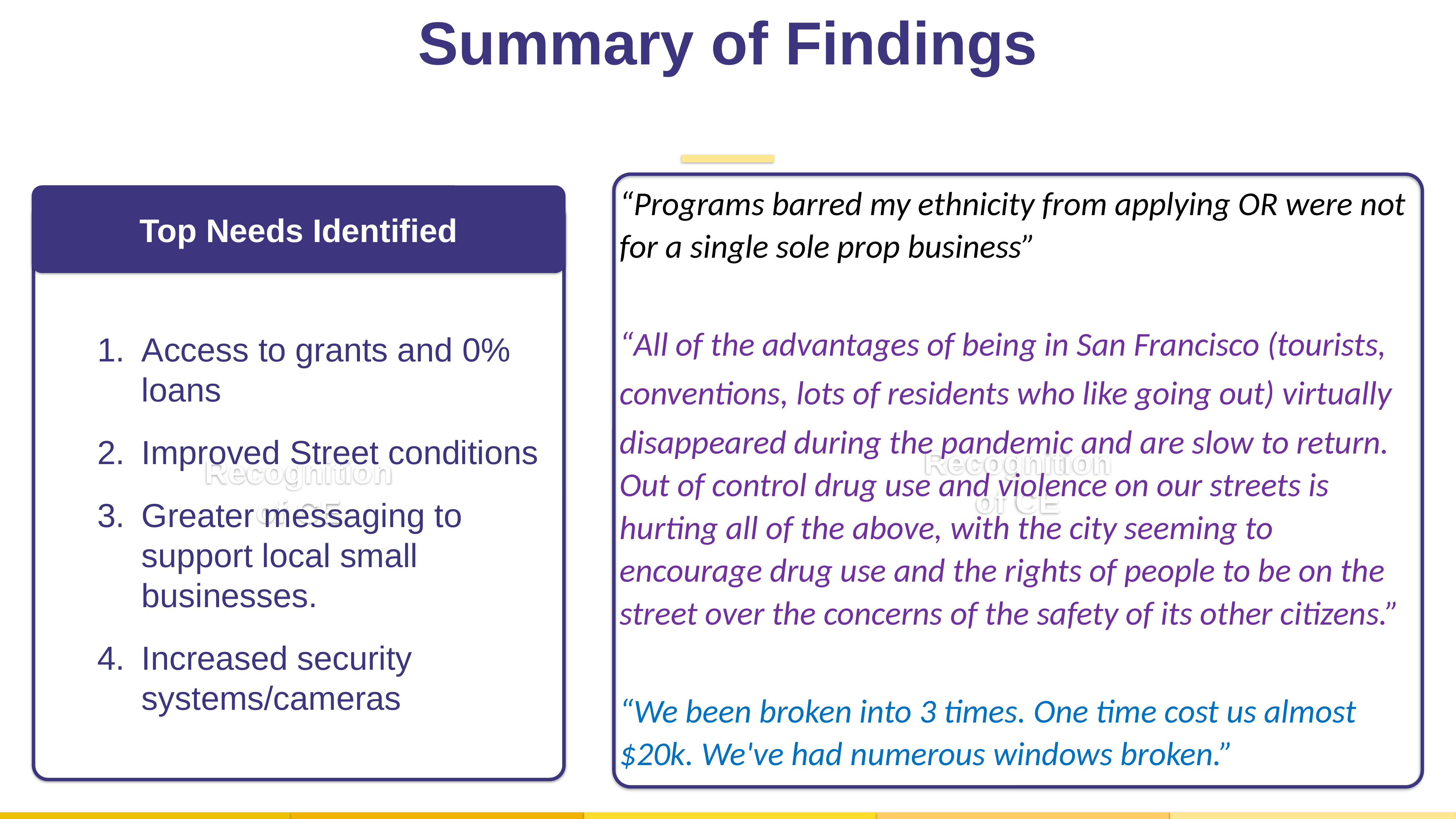

Summary of Findings

Recognition
of CE
“Programs barred my ethnicity from applying OR were not for a single sole prop business”

“All of the advantages of being in San Francisco (tourists,
conventions, lots of residents who like going out) virtually
disappeared during the pandemic and are slow to return. Out of control drug use and violence on our streets is hurting all of the above, with the city seeming to encourage drug use and the rights of people to be on the street over the concerns of the safety of its other citizens.”

“We been broken into 3 times. One time cost us almost $20k. We've had numerous windows broken.”

Top Needs Identified
Recognition
of CE

Access to grants and 0% loans
Improved Street conditions
Greater messaging to support local small businesses.
Increased security systems/cameras